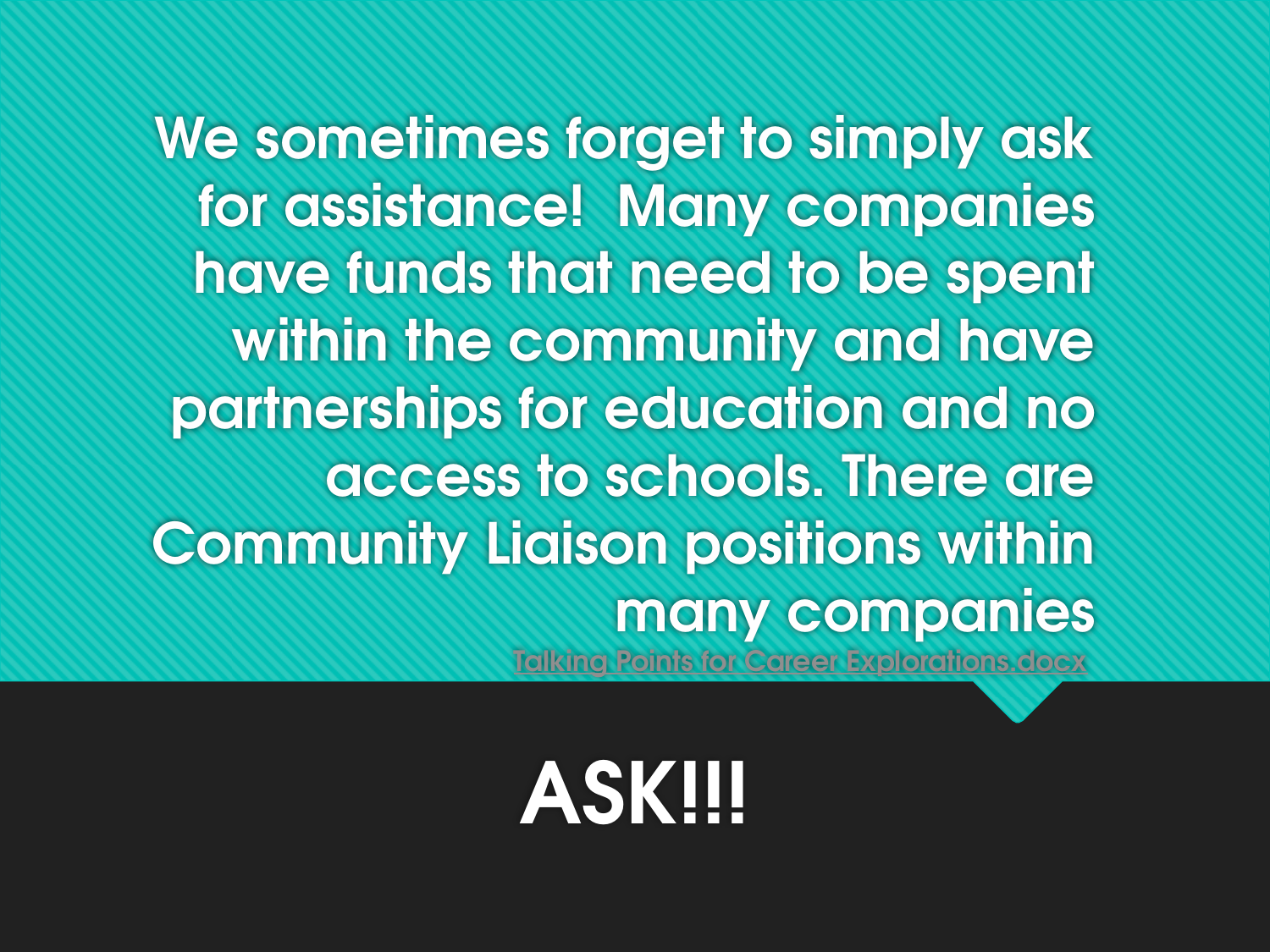

# We sometimes forget to simply ask for assistance!  Many companies have funds that need to be spent within the community and have partnerships for education and no access to schools. There are Community Liaison positions within many companies Talking Points for Career Explorations.docx
ASK!!!